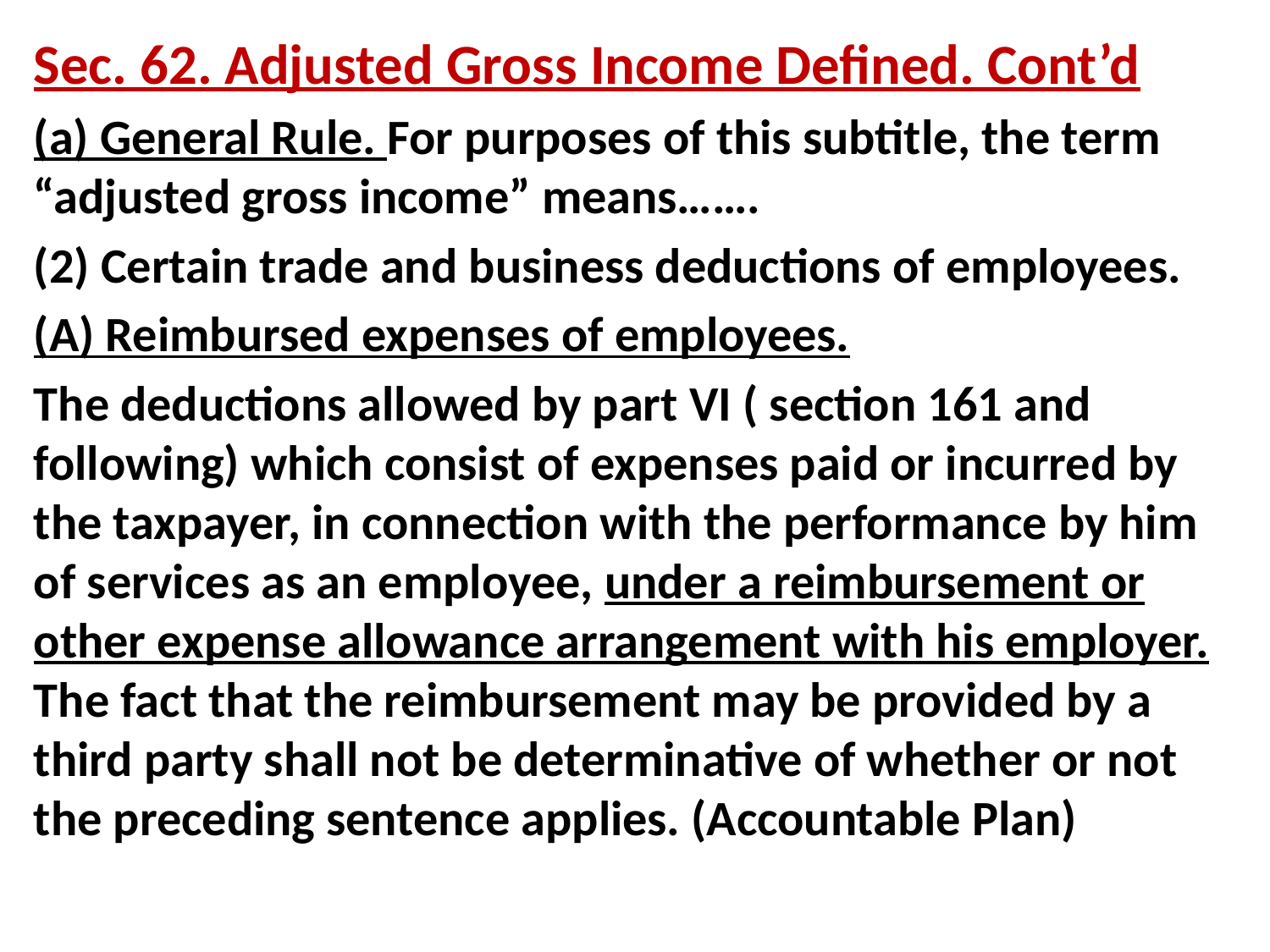

Sec. 62. Adjusted Gross Income Defined. Cont’d
(a) General Rule. For purposes of this subtitle, the term “adjusted gross income” means…….
(2) Certain trade and business deductions of employees.
(A) Reimbursed expenses of employees.
The deductions allowed by part VI ( section 161 and following) which consist of expenses paid or incurred by the taxpayer, in connection with the performance by him of services as an employee, under a reimbursement or other expense allowance arrangement with his employer. The fact that the reimbursement may be provided by a third party shall not be determinative of whether or not the preceding sentence applies. (Accountable Plan)